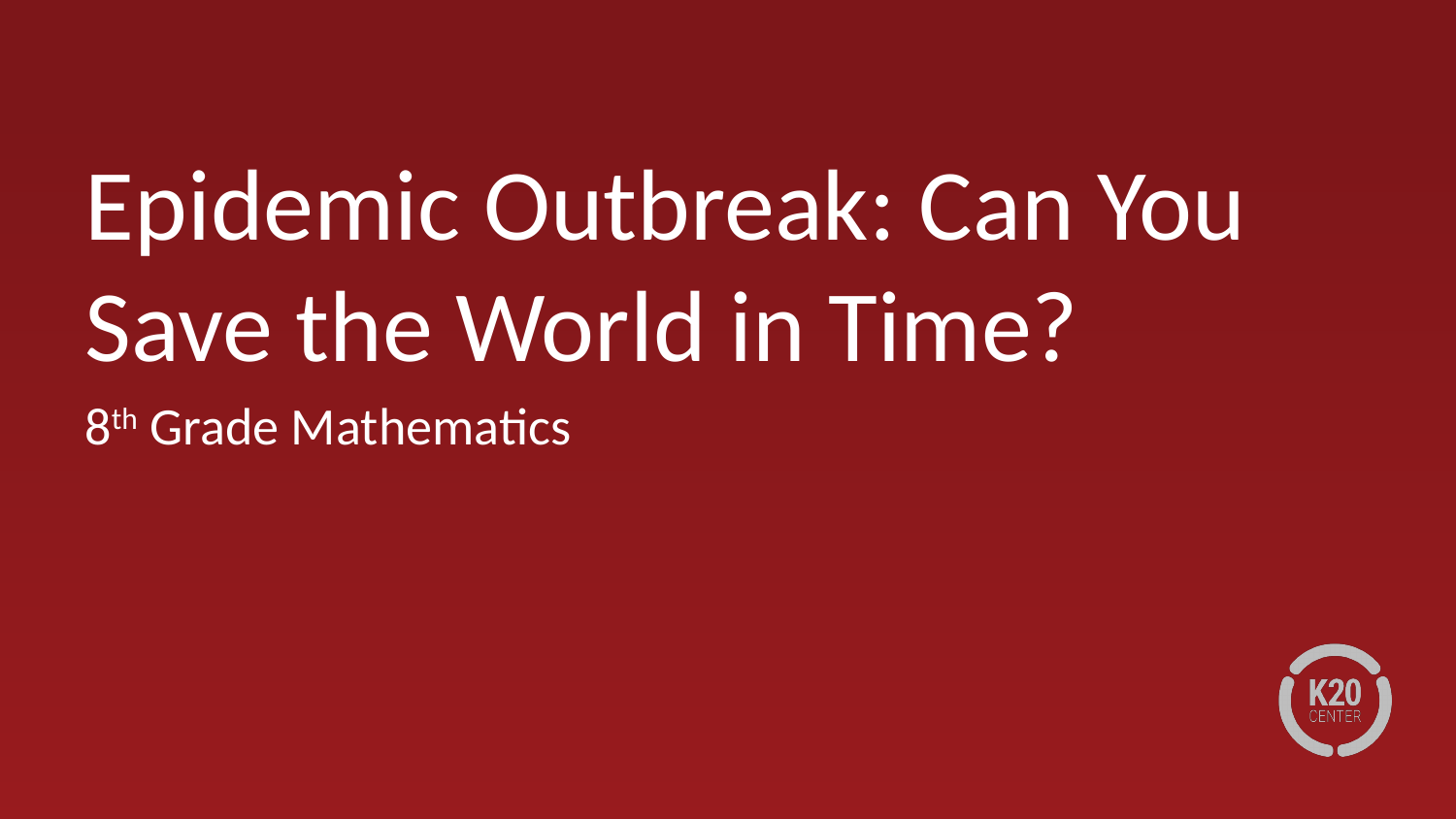

# Epidemic Outbreak: Can You Save the World in Time?
8th Grade Mathematics